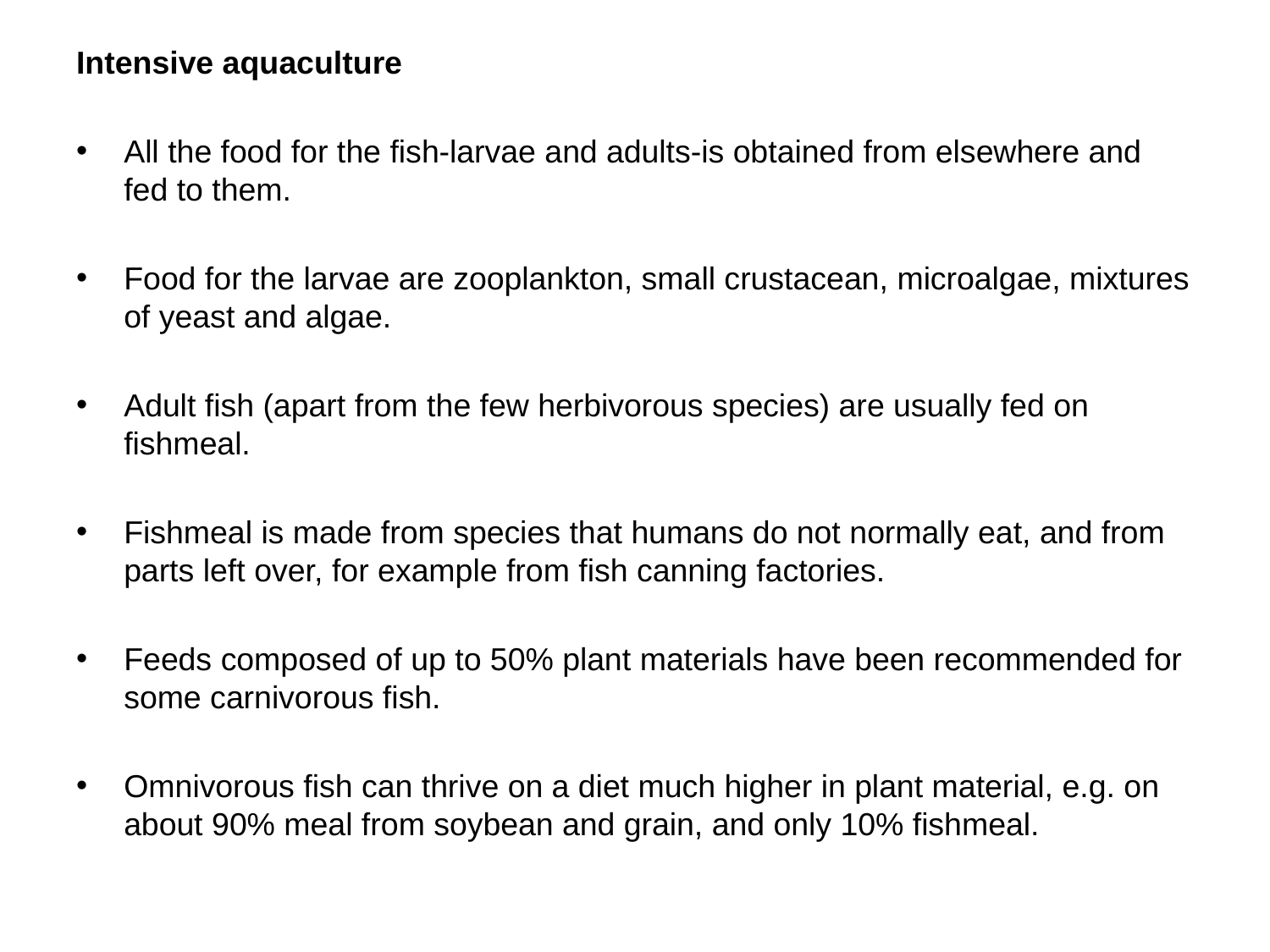

Intensive aquaculture

All the food for the fish-larvae and adults-is obtained from elsewhere and fed to them.

Food for the larvae are zooplankton, small crustacean, microalgae, mixtures of yeast and algae.

Adult fish (apart from the few herbivorous species) are usually fed on fishmeal.

Fishmeal is made from species that humans do not normally eat, and from parts left over, for example from fish canning factories.

Feeds composed of up to 50% plant materials have been recommended for some carnivorous fish.

Omnivorous fish can thrive on a diet much higher in plant material, e.g. on about 90% meal from soybean and grain, and only 10% fishmeal.